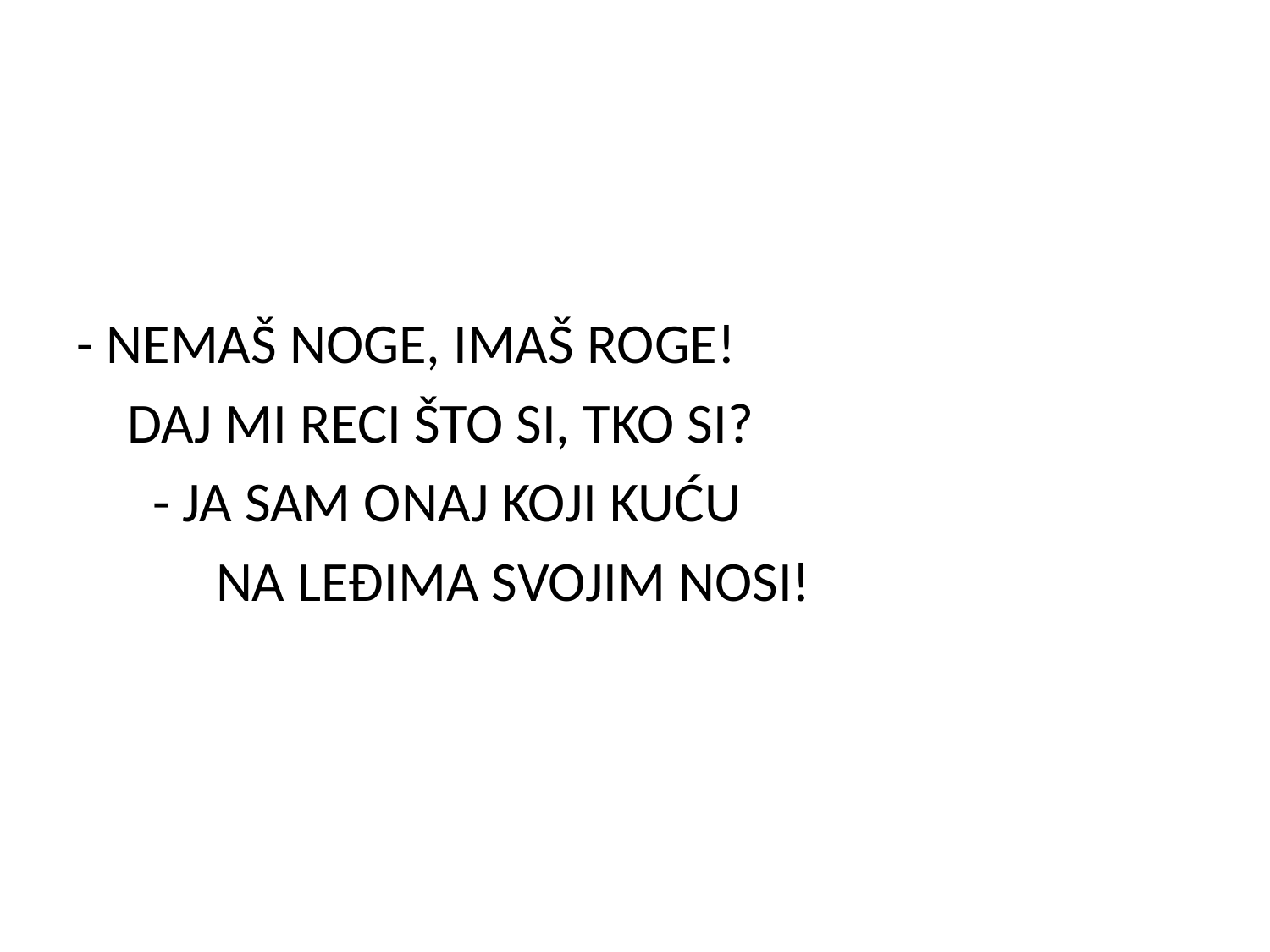

#

- NEMAŠ NOGE, IMAŠ ROGE!
    DAJ MI RECI ŠTO SI, TKO SI?
      - JA SAM ONAJ KOJI KUĆU
           NA LEĐIMA SVOJIM NOSI!